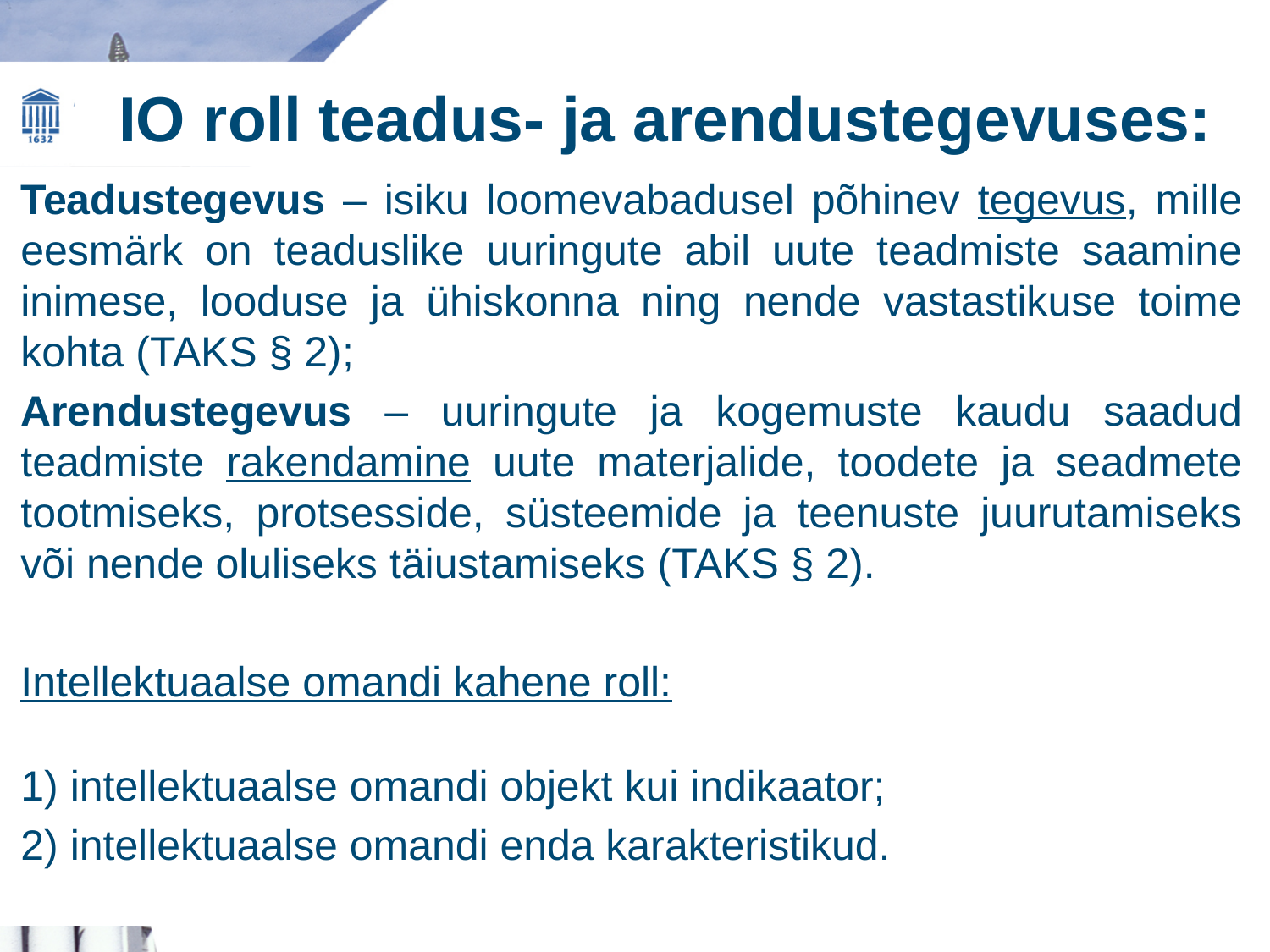

# IO roll teadus- ja arendustegevuses:
Teadustegevus – isiku loomevabadusel põhinev tegevus, mille eesmärk on teaduslike uuringute abil uute teadmiste saamine inimese, looduse ja ühiskonna ning nende vastastikuse toime kohta (TAKS § 2);
Arendustegevus – uuringute ja kogemuste kaudu saadud teadmiste rakendamine uute materjalide, toodete ja seadmete tootmiseks, protsesside, süsteemide ja teenuste juurutamiseks või nende oluliseks täiustamiseks (TAKS § 2).

Intellektuaalse omandi kahene roll:

1) intellektuaalse omandi objekt kui indikaator;
2) intellektuaalse omandi enda karakteristikud.